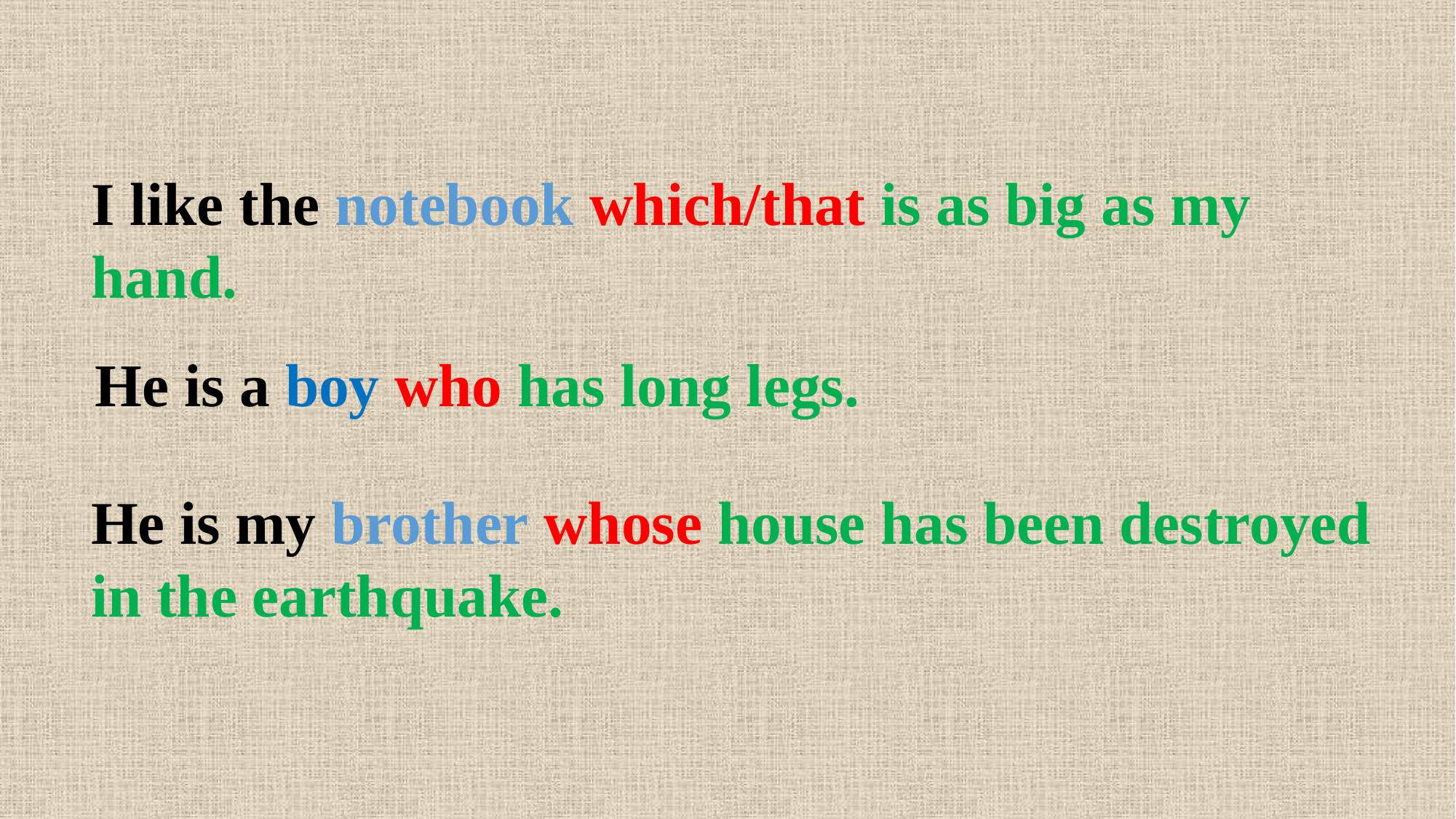

I like the notebook which/that is as big as my hand.
He is a boy who has long legs.
He is my brother whose house has been destroyed in the earthquake.